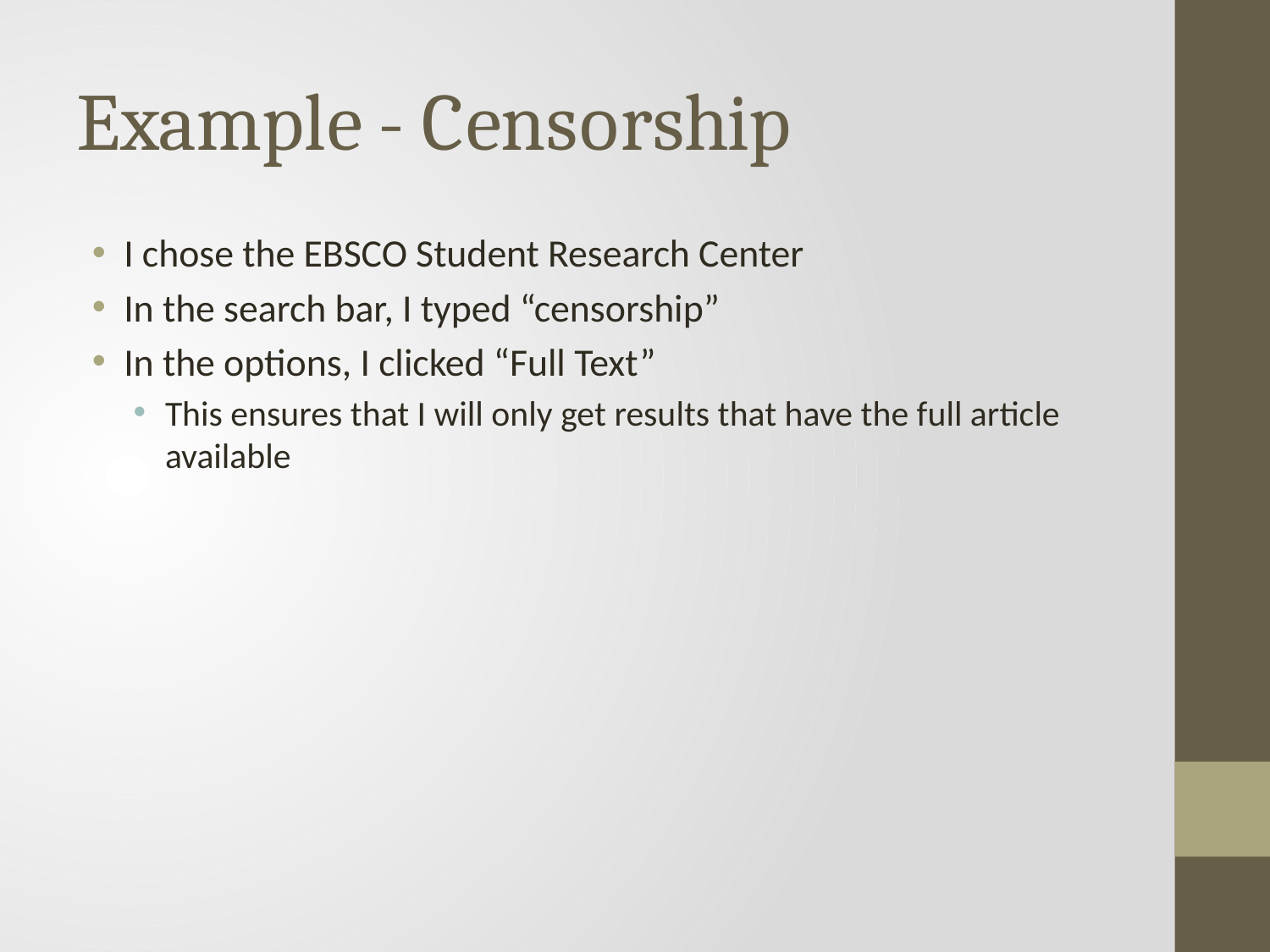

# Example - Censorship
I chose the EBSCO Student Research Center
In the search bar, I typed “censorship”
In the options, I clicked “Full Text”
This ensures that I will only get results that have the full article available